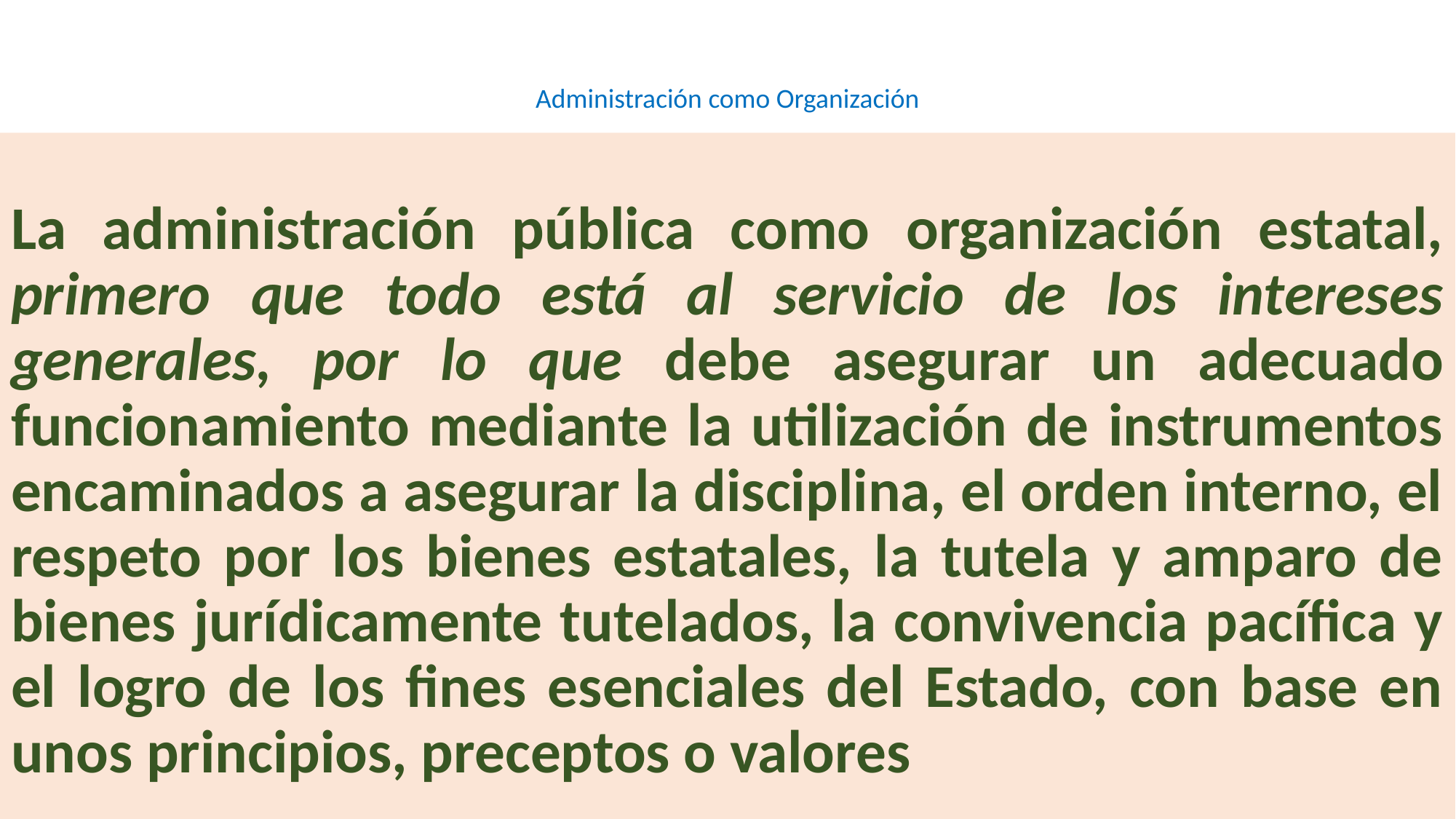

# Administración como Organización

La administración pública como organización estatal, primero que todo está al servicio de los intereses generales, por lo que debe asegurar un adecuado funcionamiento mediante la utilización de instrumentos encaminados a asegurar la disciplina, el orden interno, el respeto por los bienes estatales, la tutela y amparo de bienes jurídicamente tutelados, la convivencia pacífica y el logro de los fines esenciales del Estado, con base en unos principios, preceptos o valores